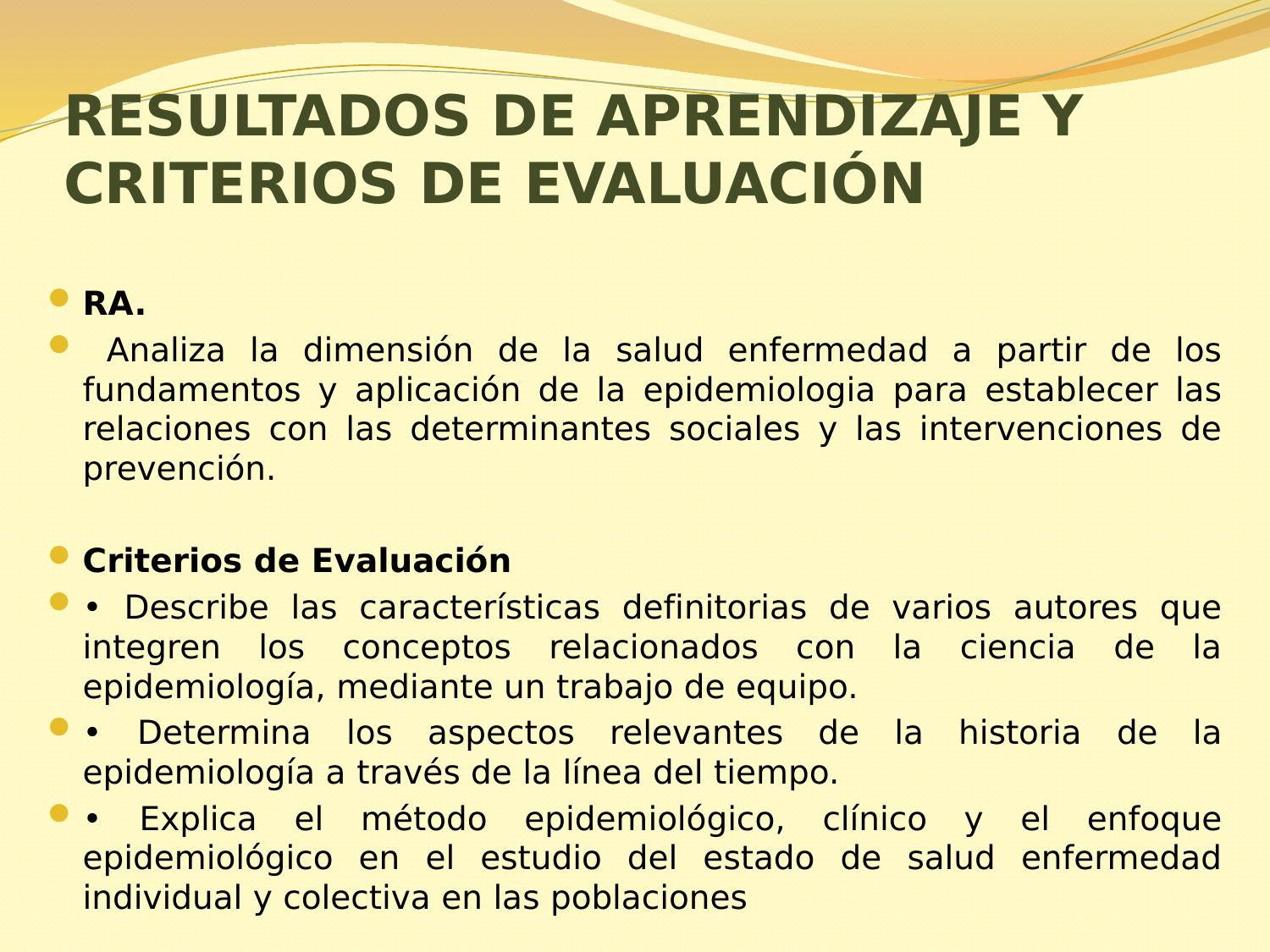

# RESULTADOS DE APRENDIZAJE Y CRITERIOS DE EVALUACIÓN
RA.
 Analiza la dimensión de la salud enfermedad a partir de los fundamentos y aplicación de la epidemiologia para establecer las relaciones con las determinantes sociales y las intervenciones de prevención.

Criterios de Evaluación
• Describe las características definitorias de varios autores que integren los conceptos relacionados con la ciencia de la epidemiología, mediante un trabajo de equipo.
• Determina los aspectos relevantes de la historia de la epidemiología a través de la línea del tiempo.
• Explica el método epidemiológico, clínico y el enfoque epidemiológico en el estudio del estado de salud enfermedad individual y colectiva en las poblaciones